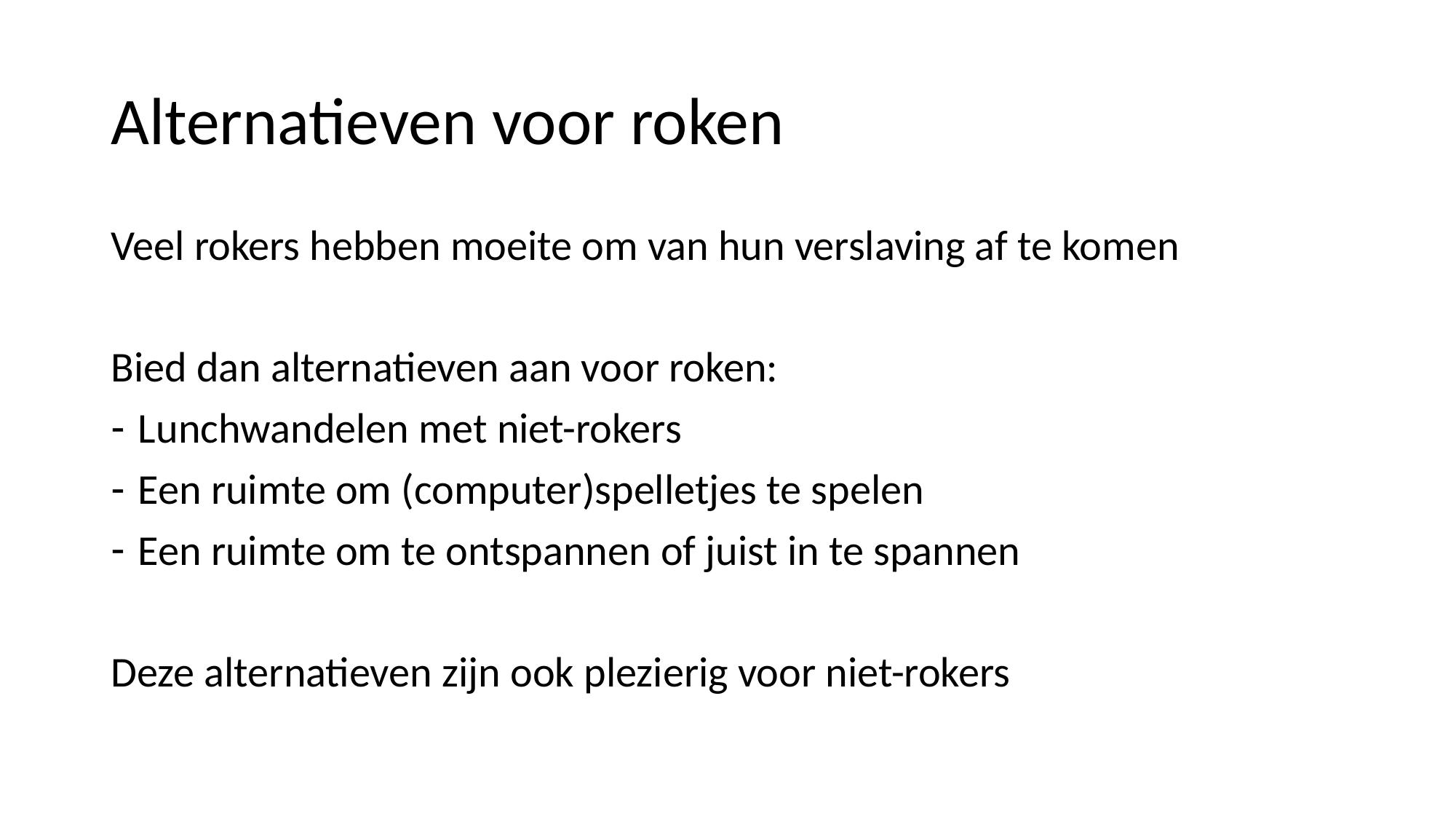

# Alternatieven voor roken
Veel rokers hebben moeite om van hun verslaving af te komen

Bied dan alternatieven aan voor roken:
Lunchwandelen met niet-rokers
Een ruimte om (computer)spelletjes te spelen
Een ruimte om te ontspannen of juist in te spannen

Deze alternatieven zijn ook plezierig voor niet-rokers